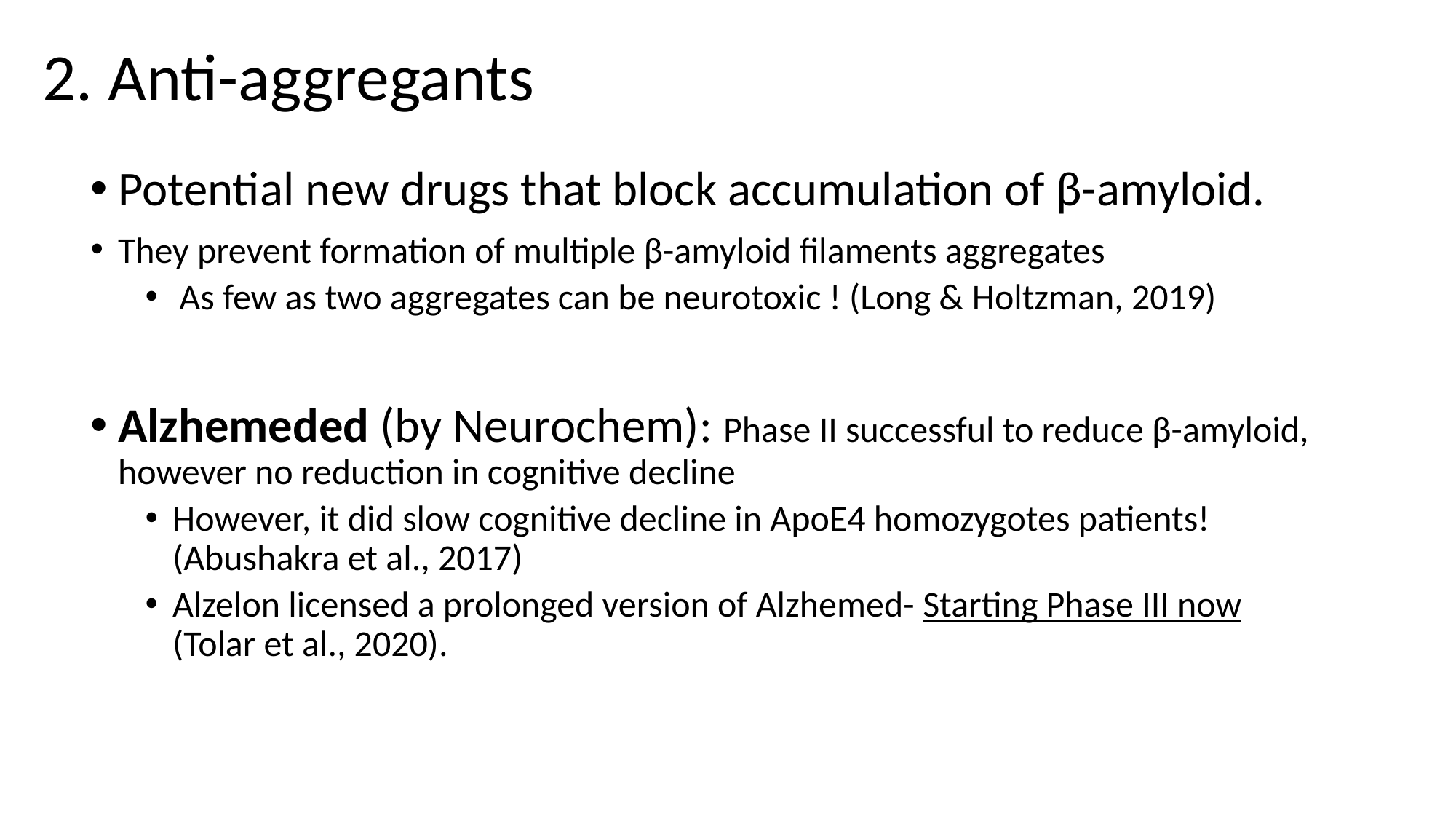

# 2. Anti-aggregants
Potential new drugs that block accumulation of β-amyloid.
They prevent formation of multiple β-amyloid filaments aggregates
As few as two aggregates can be neurotoxic ! (Long & Holtzman, 2019)

Alzhemeded (by Neurochem): Phase II successful to reduce β-amyloid, however no reduction in cognitive decline
However, it did slow cognitive decline in ApoE4 homozygotes patients! (Abushakra et al., 2017)
Alzelon licensed a prolonged version of Alzhemed- Starting Phase III now (Tolar et al., 2020).